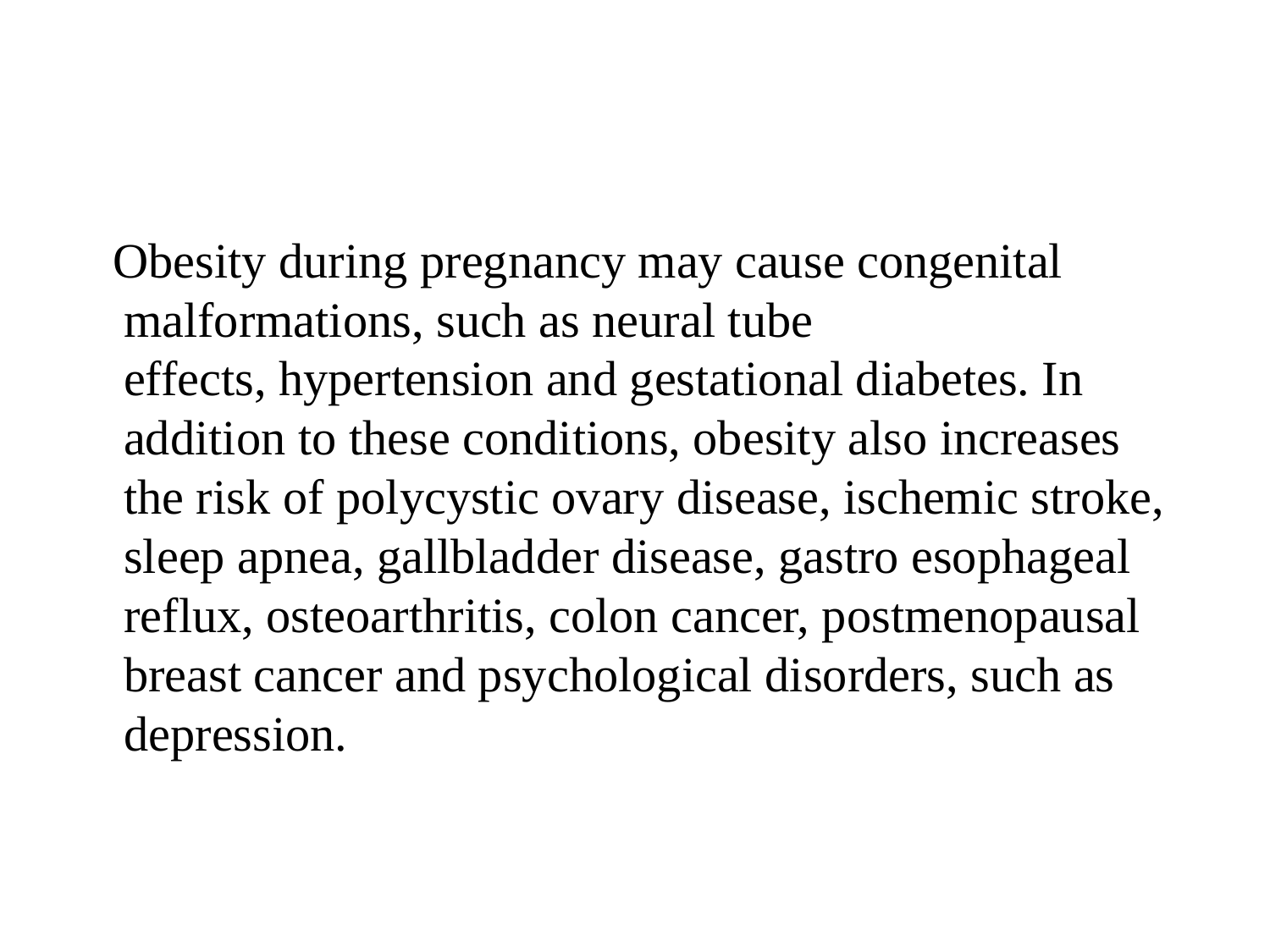

#
   Obesity during pregnancy may cause congenital malformations, such as neural tube effects, hypertension and gestational diabetes. In addition to these conditions, obesity also increases the risk of polycystic ovary disease, ischemic stroke, sleep apnea, gallbladder disease, gastro esophageal reflux, osteoarthritis, colon cancer, postmenopausal breast cancer and psychological disorders, such as depression.